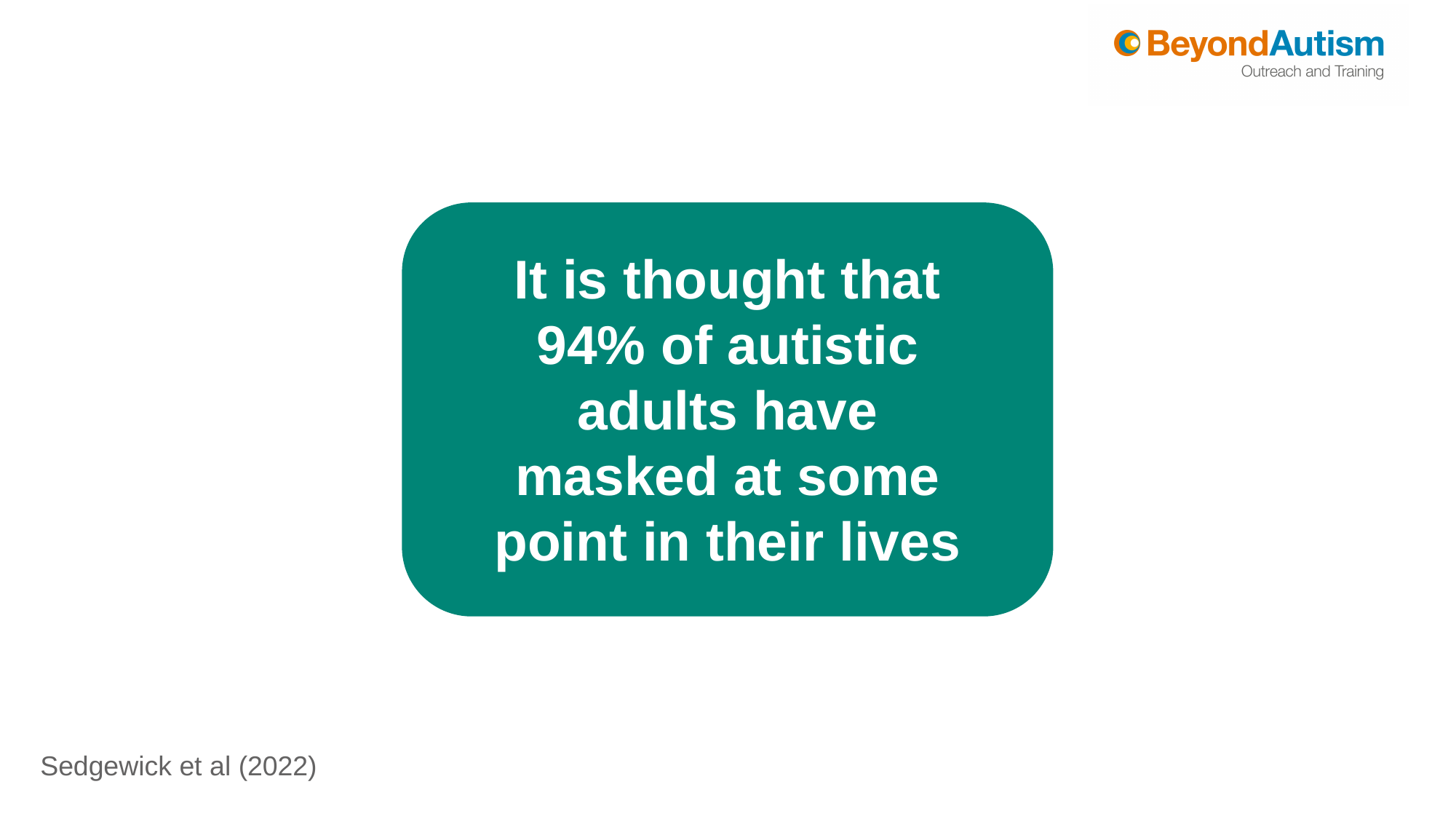

It is thought that 94% of autistic adults have masked at some point in their lives
Sedgewick et al (2022)